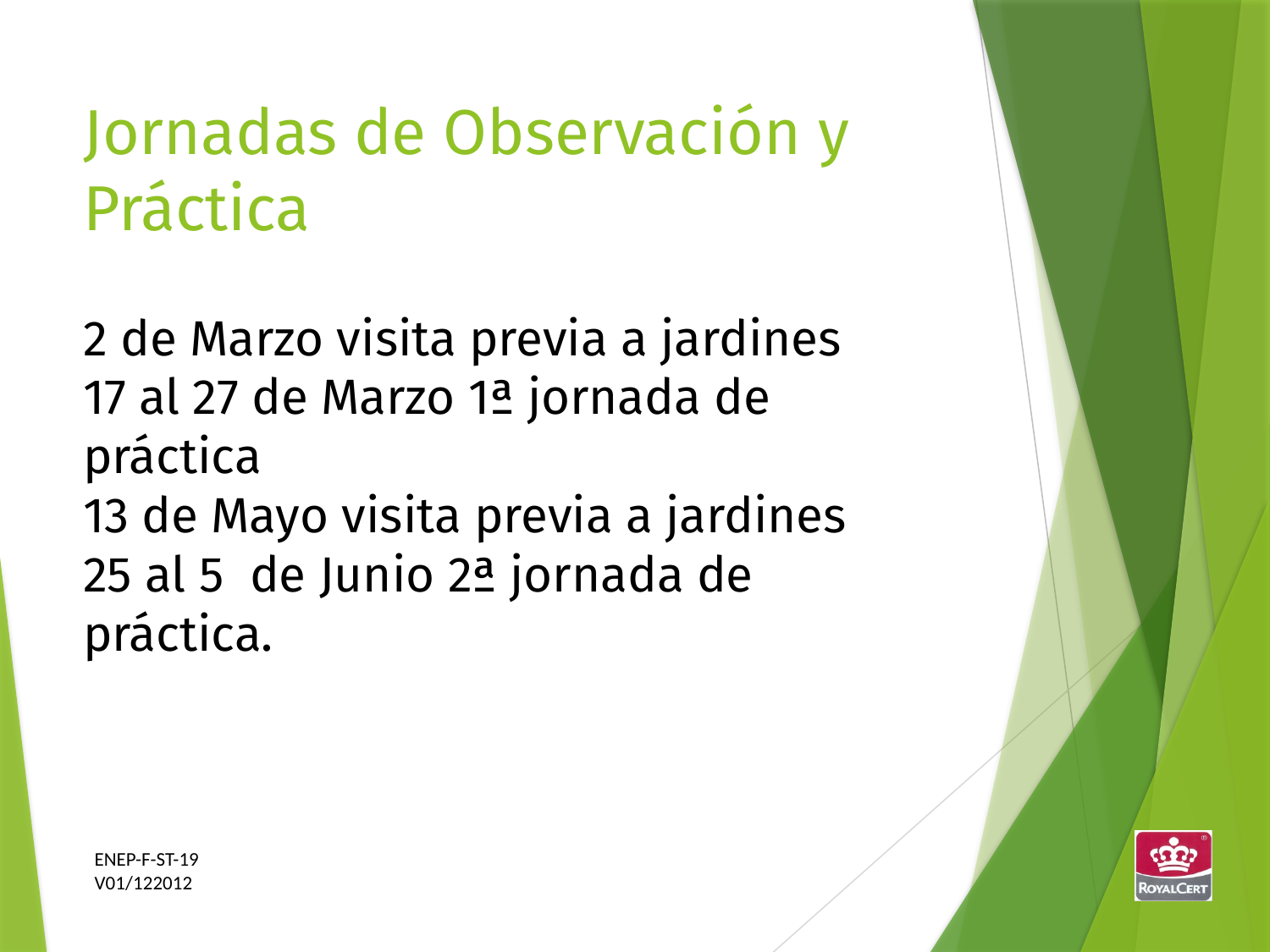

Jornadas de Observación y Práctica
2 de Marzo visita previa a jardines
17 al 27 de Marzo 1ª jornada de práctica
13 de Mayo visita previa a jardines
25 al 5  de Junio 2ª jornada de práctica.